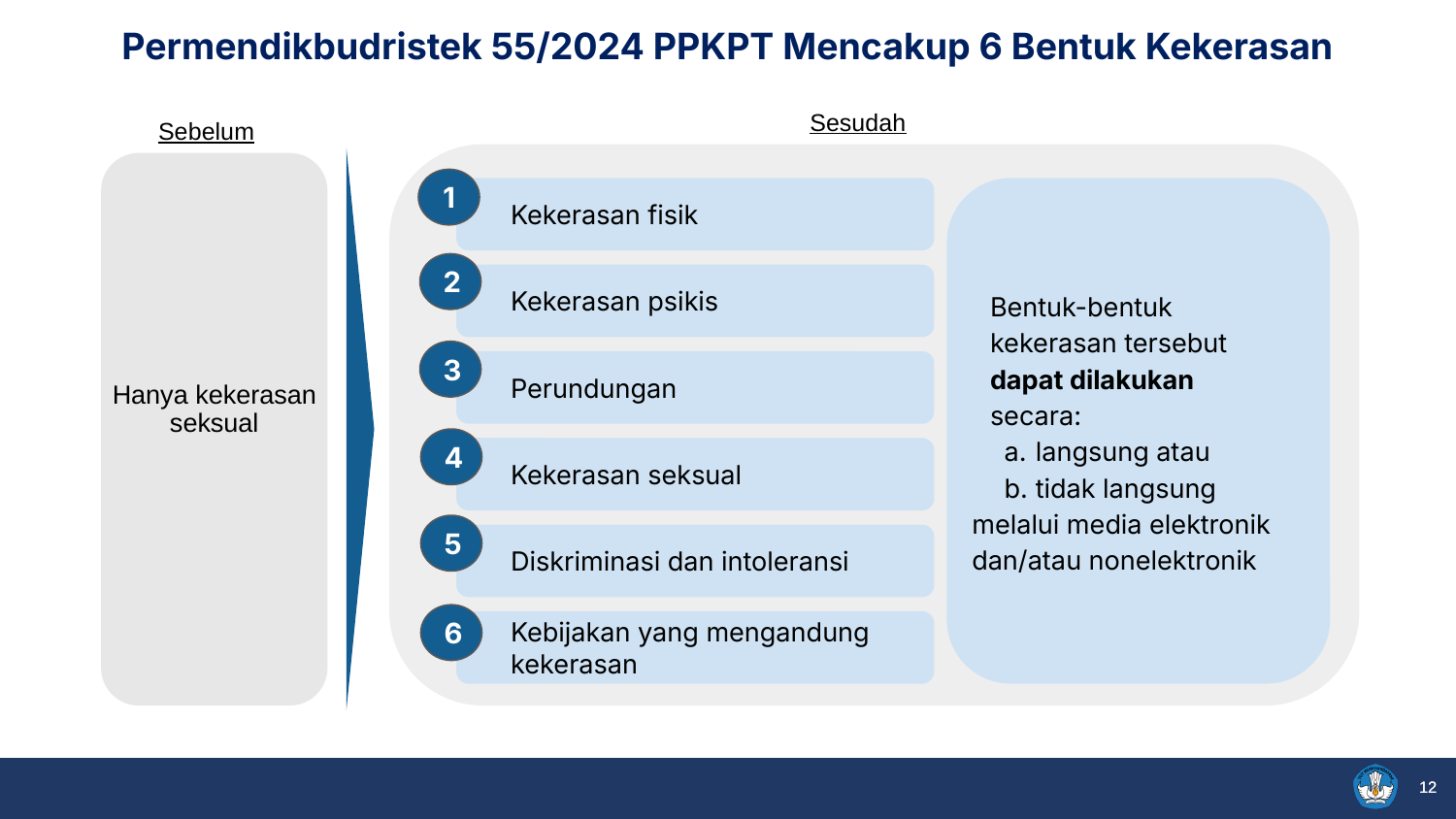

Permendikbudristek 55/2024 PPKPT Mencakup 6 Bentuk Kekerasan
Sesudah
Sebelum

1
Kekerasan fisik
Bentuk-bentuk kekerasan tersebut dapat dilakukan secara:
langsung atau
tidak langsung
melalui media elektronik dan/atau nonelektronik
2
Kekerasan psikis
3
Perundungan
Hanya kekerasan seksual

4
Kekerasan seksual
5
Diskriminasi dan intoleransi
6
Kebijakan yang mengandung kekerasan
12